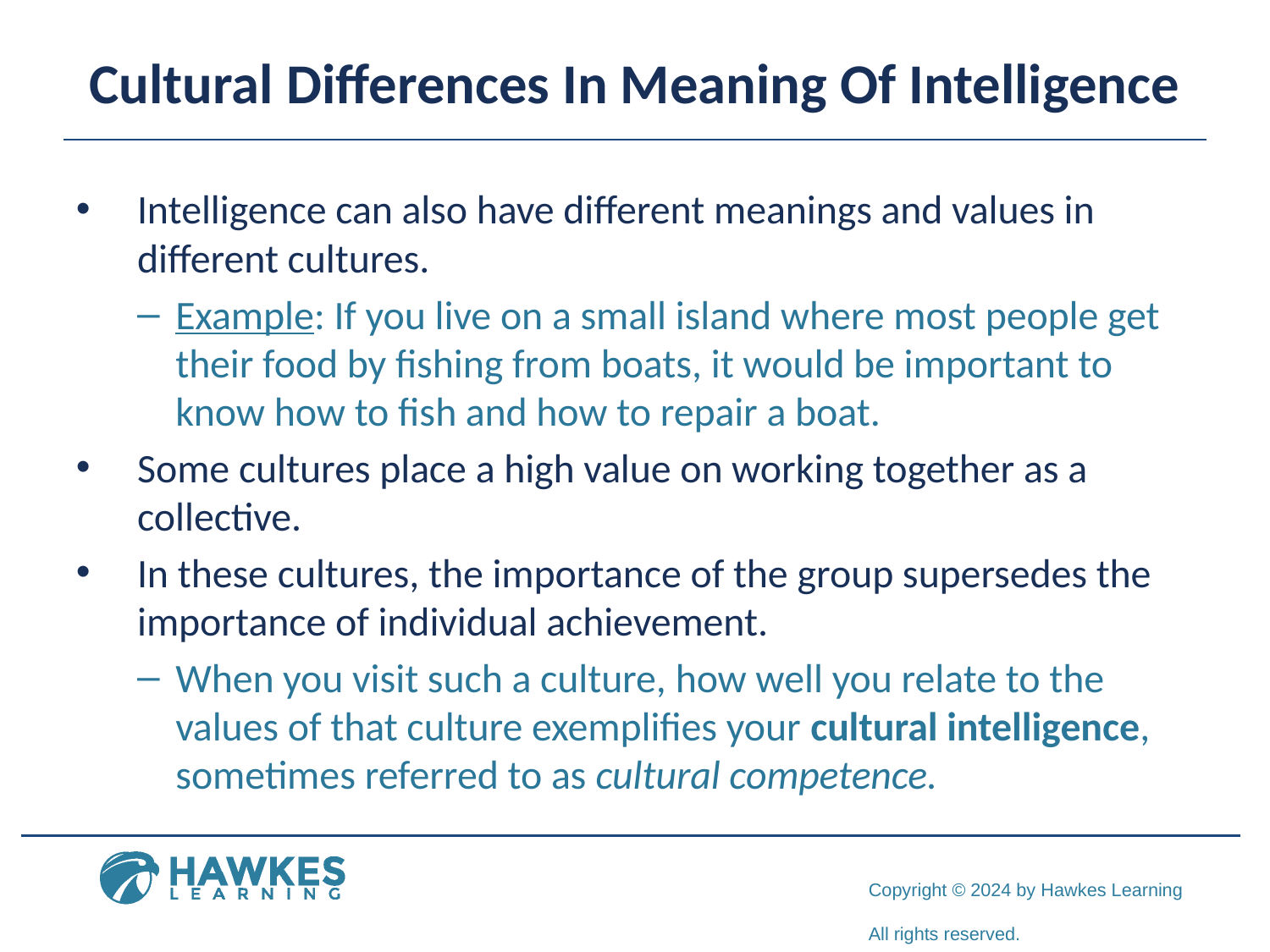

# Cultural Differences In Meaning Of Intelligence
Intelligence can also have different meanings and values in different cultures.
Example: If you live on a small island where most people get their food by fishing from boats, it would be important to know how to fish and how to repair a boat.
Some cultures place a high value on working together as a collective.
In these cultures, the importance of the group supersedes the importance of individual achievement.
When you visit such a culture, how well you relate to the values of that culture exemplifies your cultural intelligence, sometimes referred to as cultural competence.